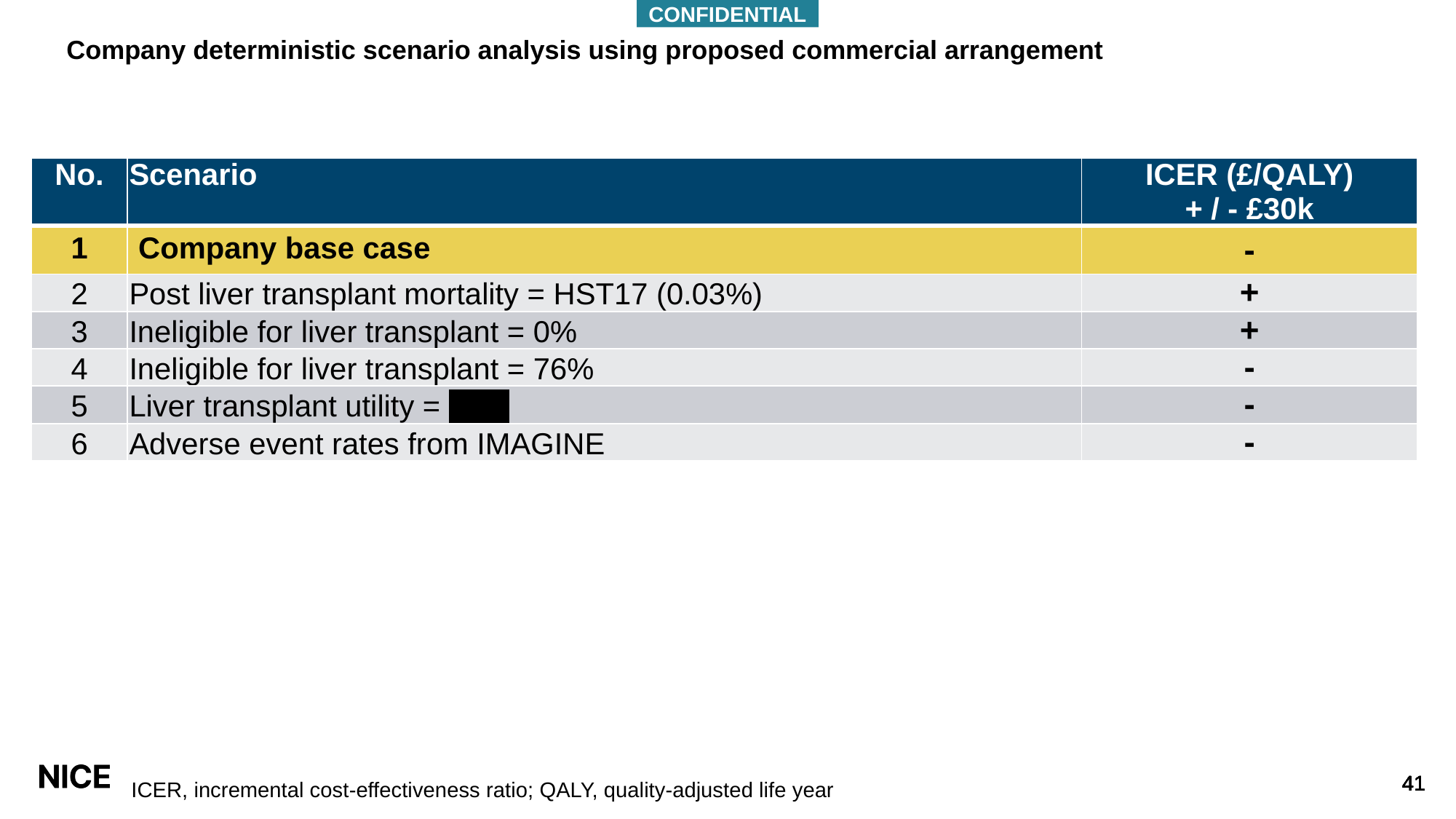

CONFIDENTIAL
# Company deterministic scenario analysis using proposed commercial arrangement
| No. | Scenario | ICER (£/QALY) + / - £30k |
| --- | --- | --- |
| 1 | Company base case | - |
| 2 | Post liver transplant mortality = HST17 (0.03%) | + |
| 3 | Ineligible for liver transplant = 0% | + |
| 4 | Ineligible for liver transplant = 76% | - |
| 5 | Liver transplant utility = XXX | - |
| 6 | Adverse event rates from IMAGINE | - |
ICER, incremental cost-effectiveness ratio; QALY, quality-adjusted life year